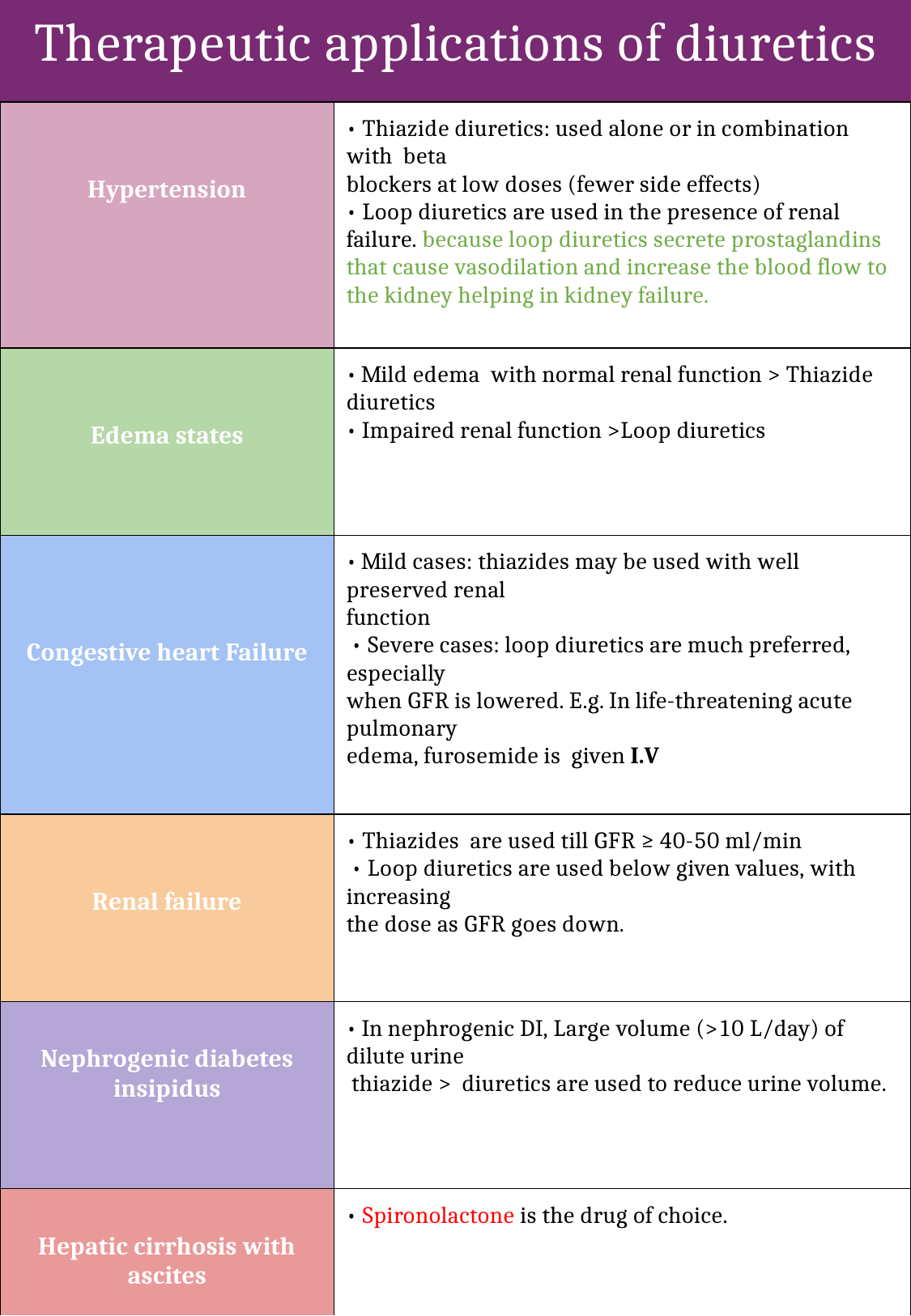

# Therapeutic applications of diuretics
| Hypertension | • Thiazide diuretics: used alone or in combination with beta blockers at low doses (fewer side effects) • Loop diuretics are used in the presence of renal failure. because loop diuretics secrete prostaglandins that cause vasodilation and increase the blood flow to the kidney helping in kidney failure. |
| --- | --- |
| Edema states | • Mild edema with normal renal function > Thiazide diuretics • Impaired renal function >Loop diuretics |
| Congestive heart Failure | • Mild cases: thiazides may be used with well preserved renal function • Severe cases: loop diuretics are much preferred, especially when GFR is lowered. E.g. In life-threatening acute pulmonary edema, furosemide is given I.V |
| Renal failure | • Thiazides are used till GFR ≥ 40-50 ml/min • Loop diuretics are used below given values, with increasing the dose as GFR goes down. |
| Nephrogenic diabetes insipidus | • In nephrogenic DI, Large volume (>10 L/day) of dilute urine thiazide > diuretics are used to reduce urine volume. |
| Hepatic cirrhosis with ascites | • Spironolactone is the drug of choice. |